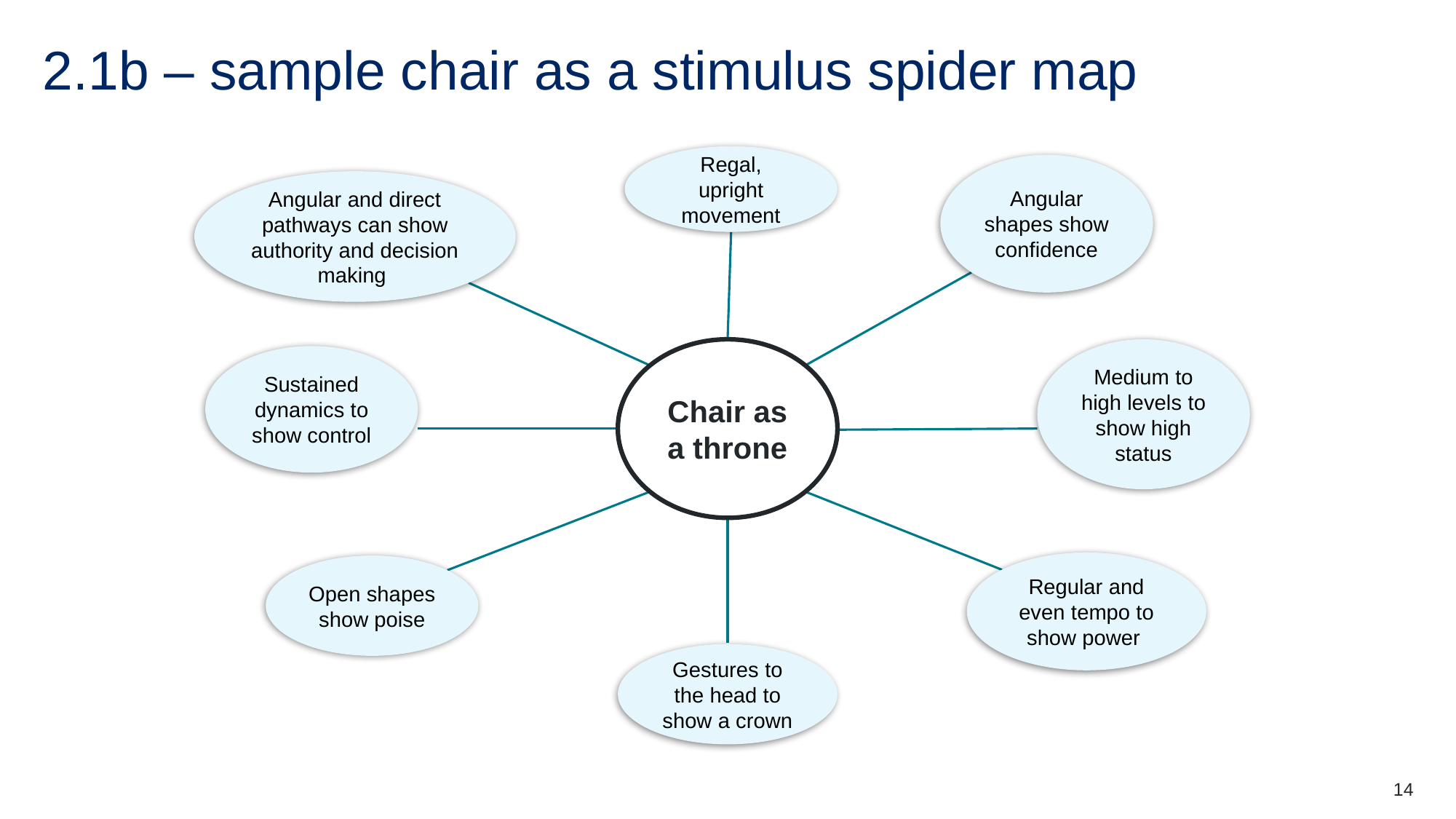

# 2.1b – sample chair as a stimulus spider map
Regal, upright movement
Angular shapes show confidence
Angular and direct pathways can show authority and decision making
Chair as a throne
Medium to high levels to show high status
Sustained dynamics to show control
Regular and even tempo to show power
Open shapes show poise
Gestures to the head to show a crown
14